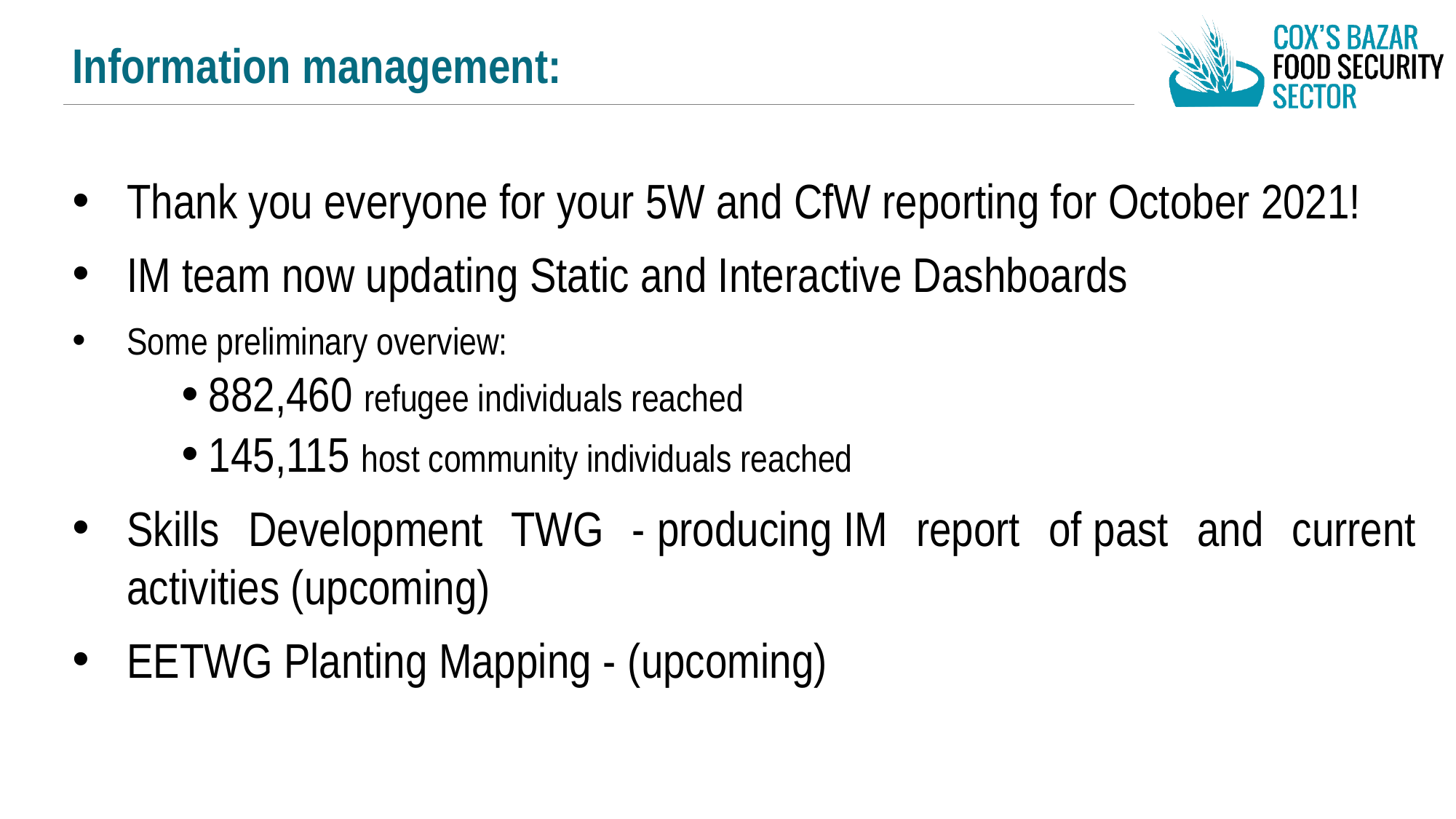

Information management:

Thank you everyone for your 5W and CfW reporting for October 2021!
IM team now updating Static and Interactive Dashboards
Some preliminary overview:
882,460 refugee individuals reached
145,115 host community individuals reached
Skills Development TWG - producing IM report of past and current activities (upcoming)
EETWG Planting Mapping - (upcoming)